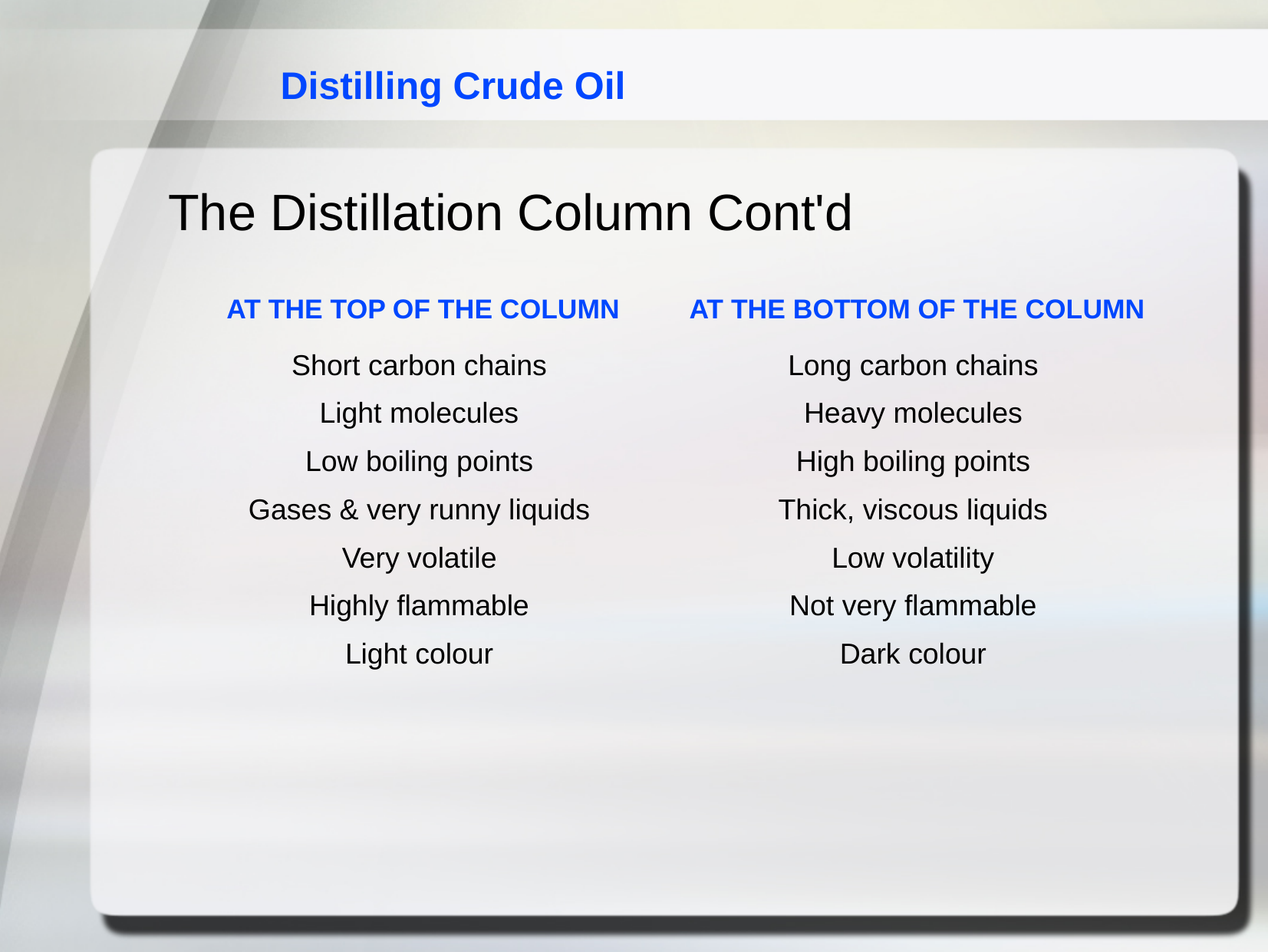

Distilling Crude Oil
The Distillation Column Cont'd

| AT THE TOP OF THE COLUMN Short carbon chains Light molecules Low boiling points Gases & very runny liquids Very volatile Highly flammable Light colour | AT THE BOTTOM OF THE COLUMN Long carbon chains Heavy molecules High boiling points Thick, viscous liquids Low volatility Not very flammable Dark colour |
| --- | --- |